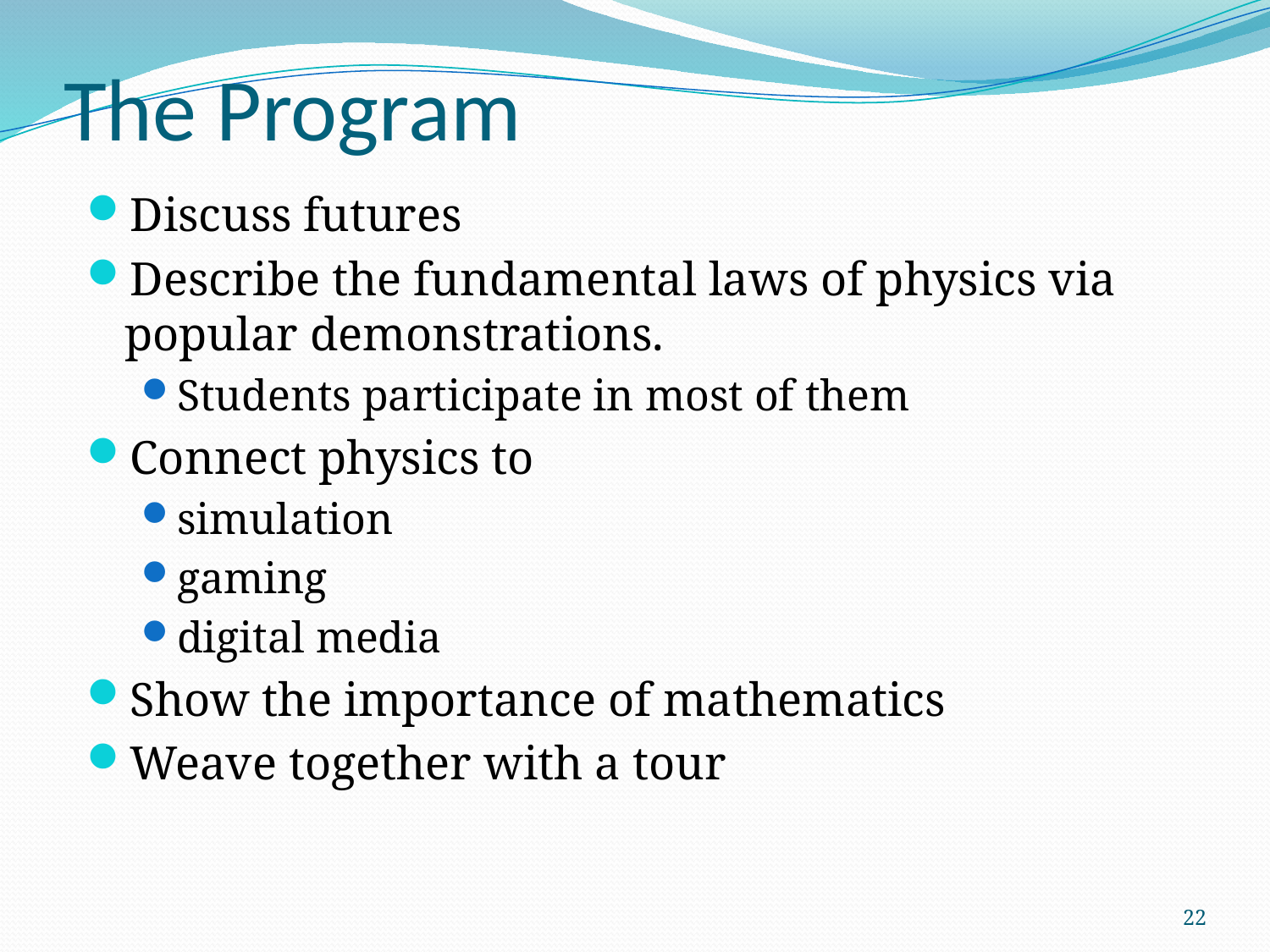

# The Program
Discuss futures
Describe the fundamental laws of physics via popular demonstrations.
Students participate in most of them
Connect physics to
simulation
gaming
digital media
Show the importance of mathematics
Weave together with a tour
22